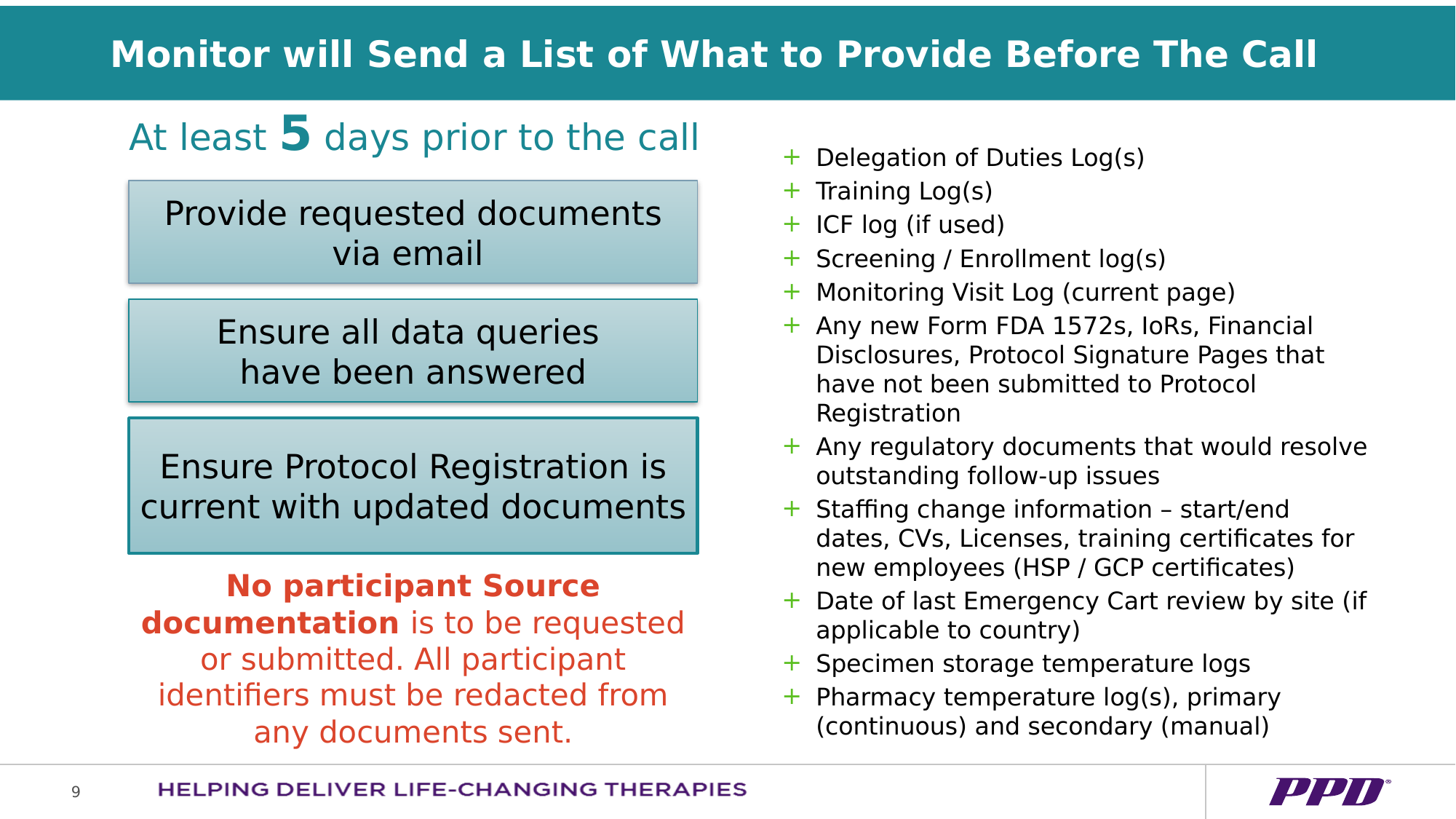

# Monitor will Send a List of What to Provide Before The Call
At least 5 days prior to the call
Delegation of Duties Log(s)
Training Log(s)
ICF log (if used)
Screening / Enrollment log(s)
Monitoring Visit Log (current page)
Any new Form FDA 1572s, IoRs, Financial Disclosures, Protocol Signature Pages that have not been submitted to Protocol Registration
Any regulatory documents that would resolve outstanding follow-up issues
Staffing change information – start/end dates, CVs, Licenses, training certificates for new employees (HSP / GCP certificates)
Date of last Emergency Cart review by site (if applicable to country)
Specimen storage temperature logs
Pharmacy temperature log(s), primary (continuous) and secondary (manual)
Provide requested documents via email
Ensure all data queries
have been answered
Ensure Protocol Registration is current with updated documents
No participant Source documentation is to be requested or submitted. All participant identifiers must be redacted from any documents sent.
9